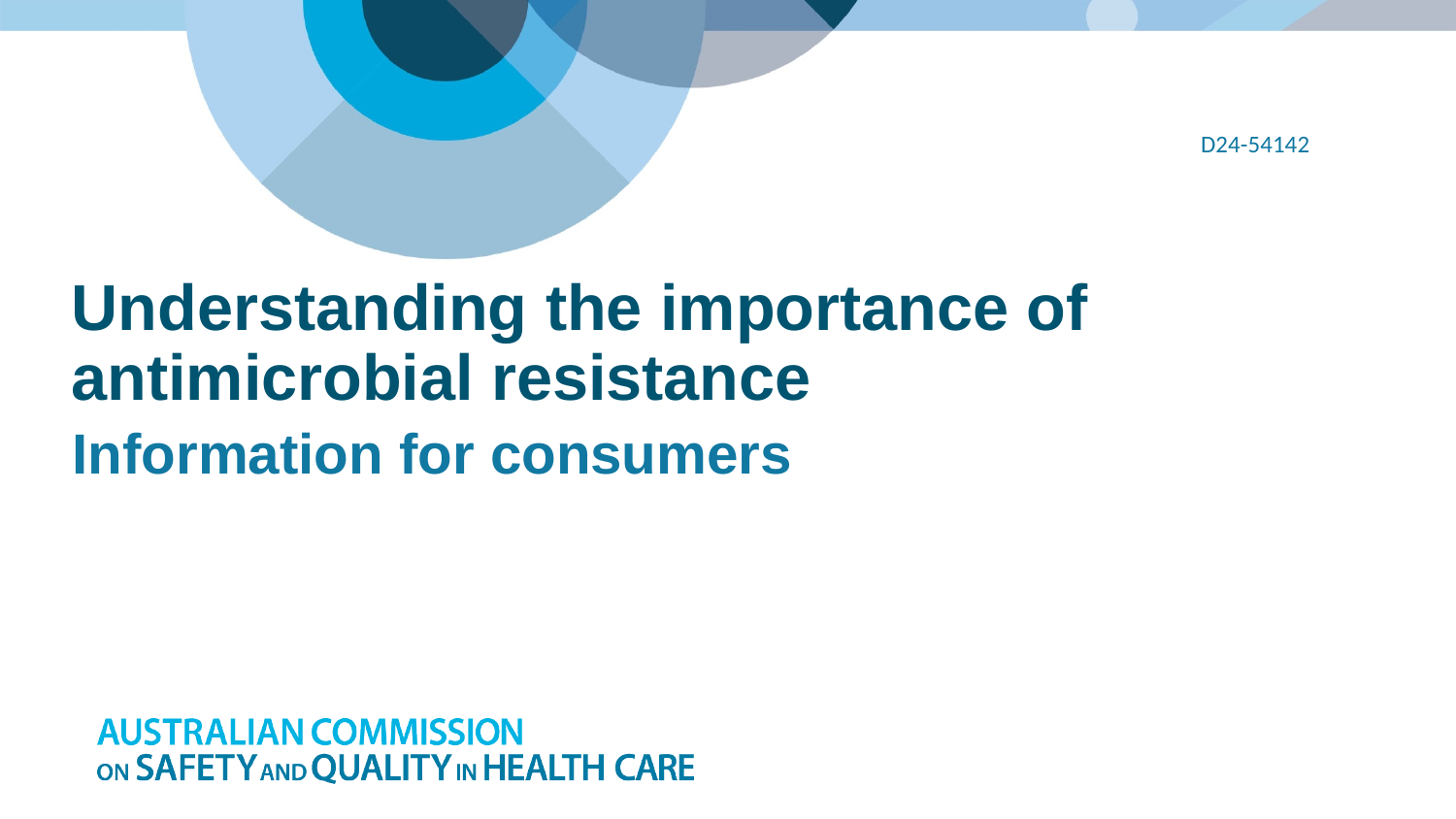

D24-54142
# Understanding the importance of antimicrobial resistance
Information for consumers